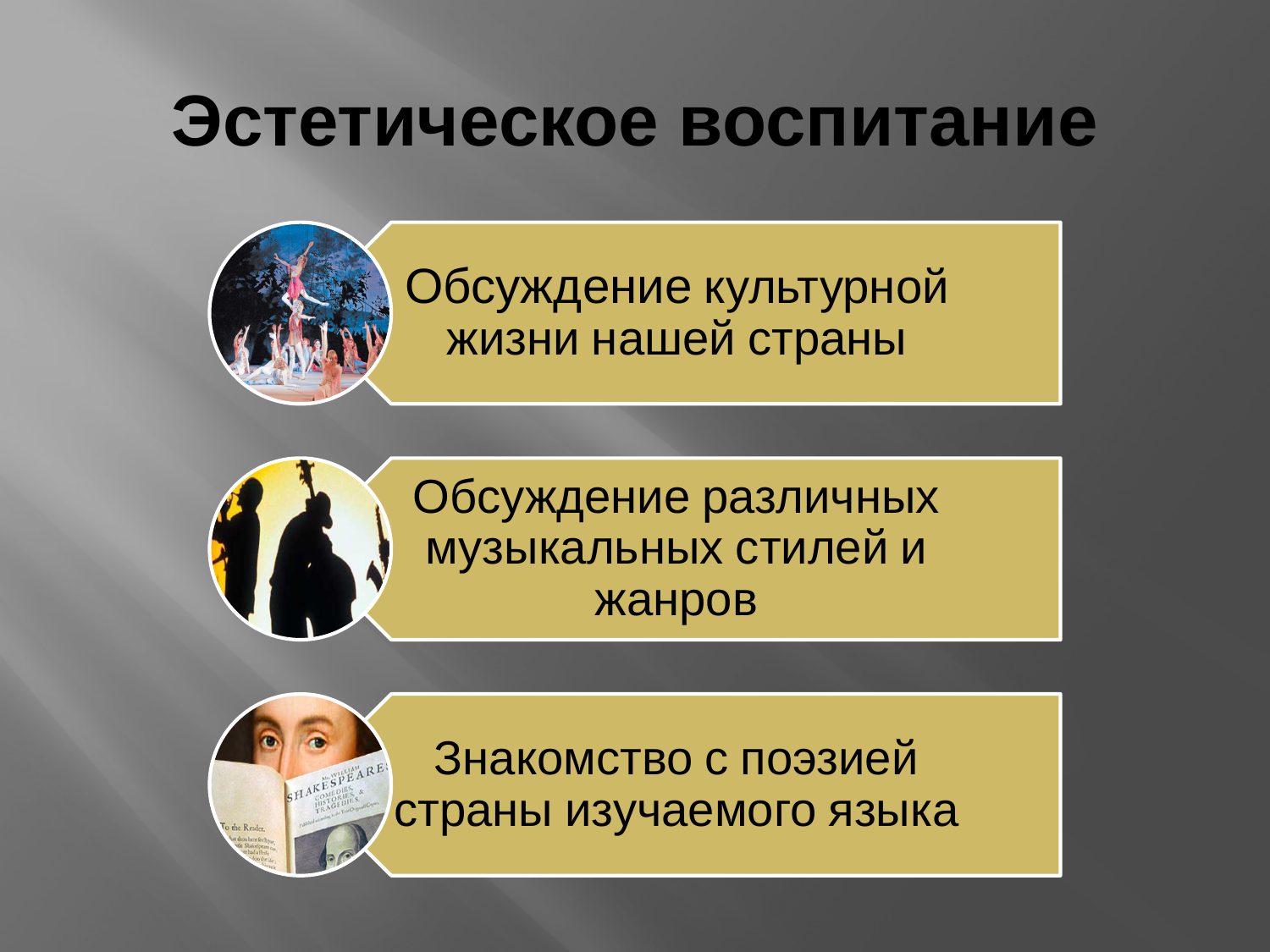

# Эстетическое воспитание
Обсуждение культурной жизни нашей страны
Обсуждение различных музыкальных стилей и жанров
Знакомство с поэзией страны изучаемого языка